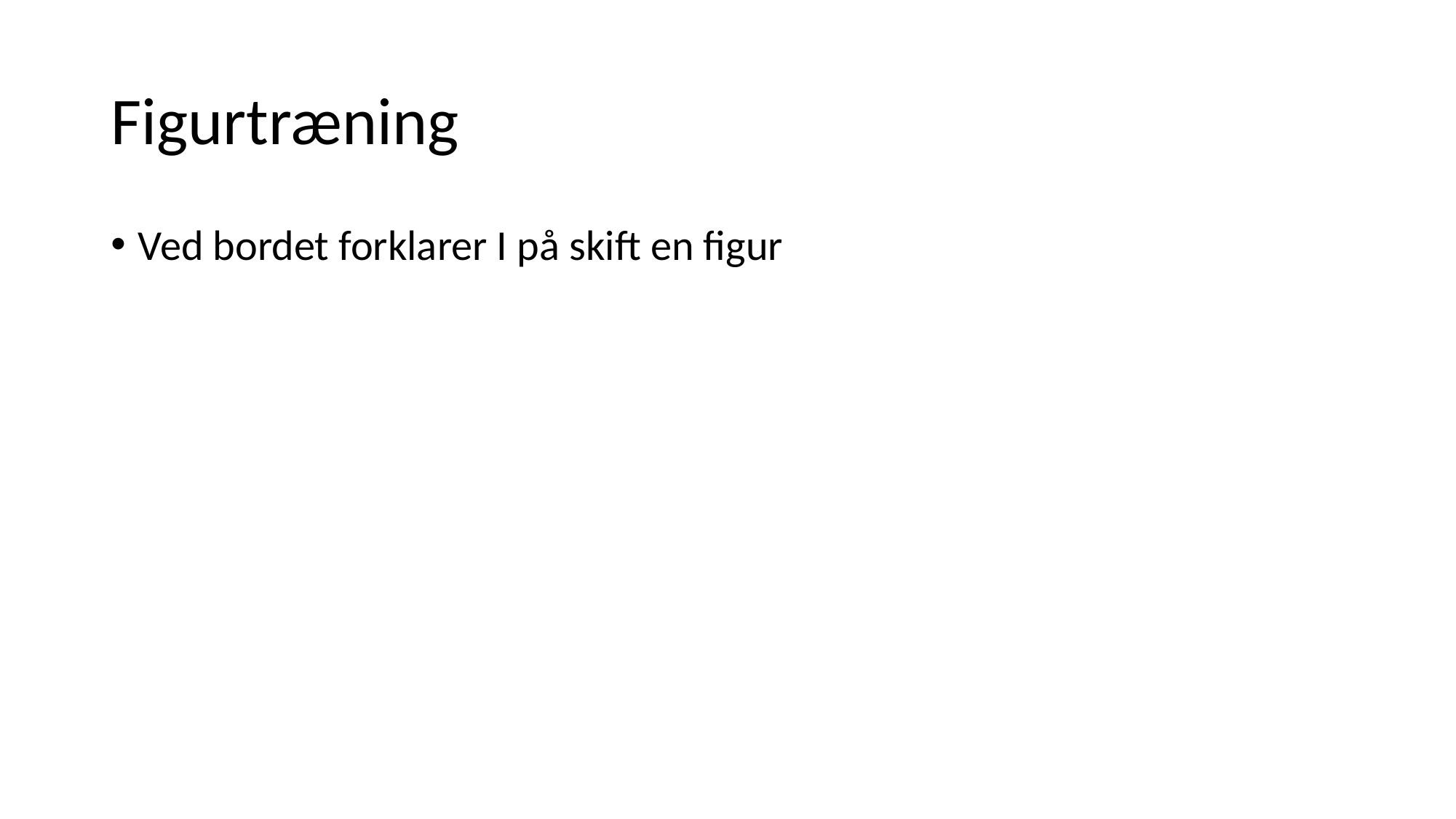

# Figurtræning
Ved bordet forklarer I på skift en figur